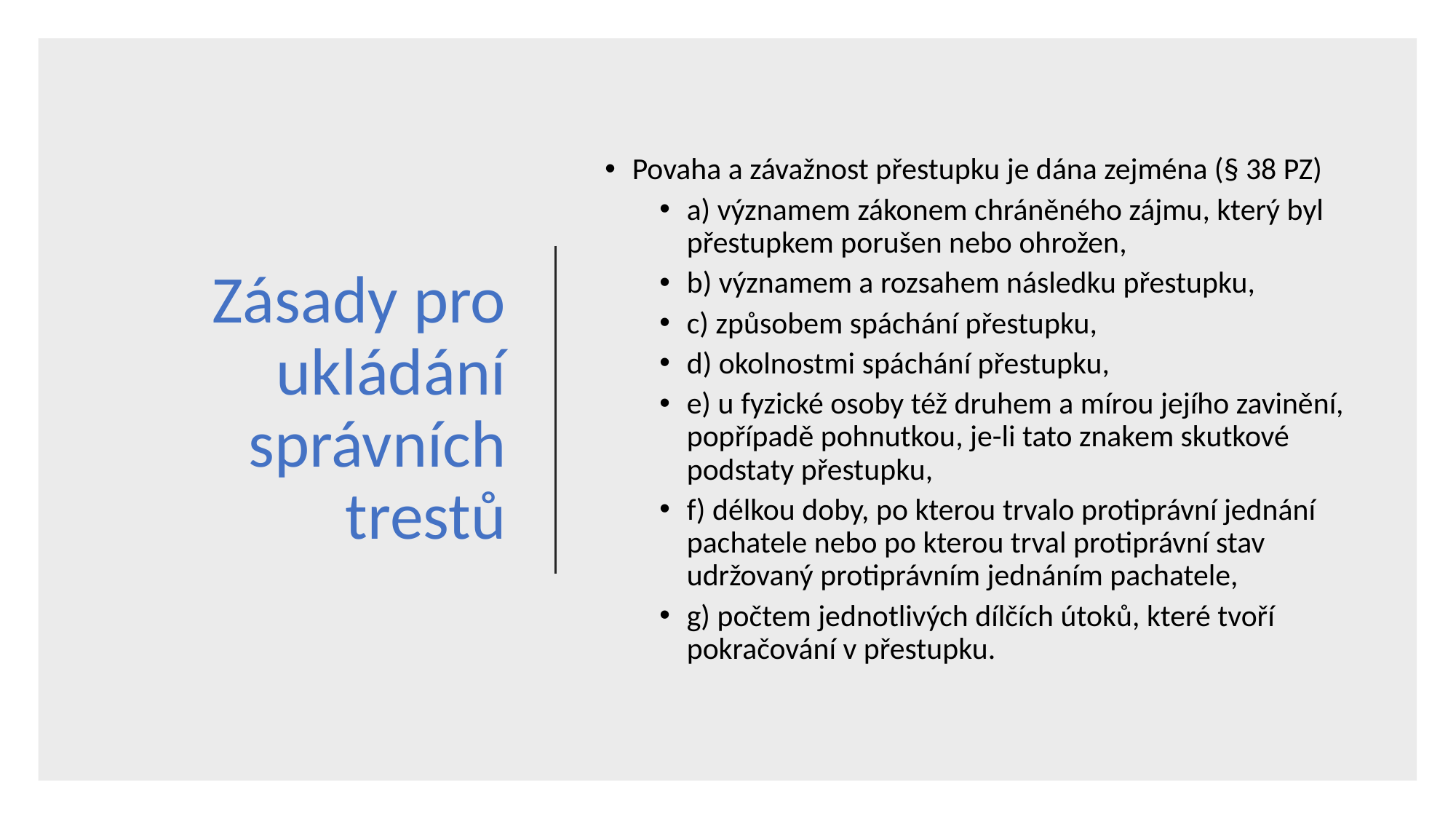

# Zásady pro ukládání správních trestů
Povaha a závažnost přestupku je dána zejména (§ 38 PZ)
a) významem zákonem chráněného zájmu, který byl přestupkem porušen nebo ohrožen,
b) významem a rozsahem následku přestupku,
c) způsobem spáchání přestupku,
d) okolnostmi spáchání přestupku,
e) u fyzické osoby též druhem a mírou jejího zavinění, popřípadě pohnutkou, je-li tato znakem skutkové podstaty přestupku,
f) délkou doby, po kterou trvalo protiprávní jednání pachatele nebo po kterou trval protiprávní stav udržovaný protiprávním jednáním pachatele,
g) počtem jednotlivých dílčích útoků, které tvoří pokračování v přestupku.